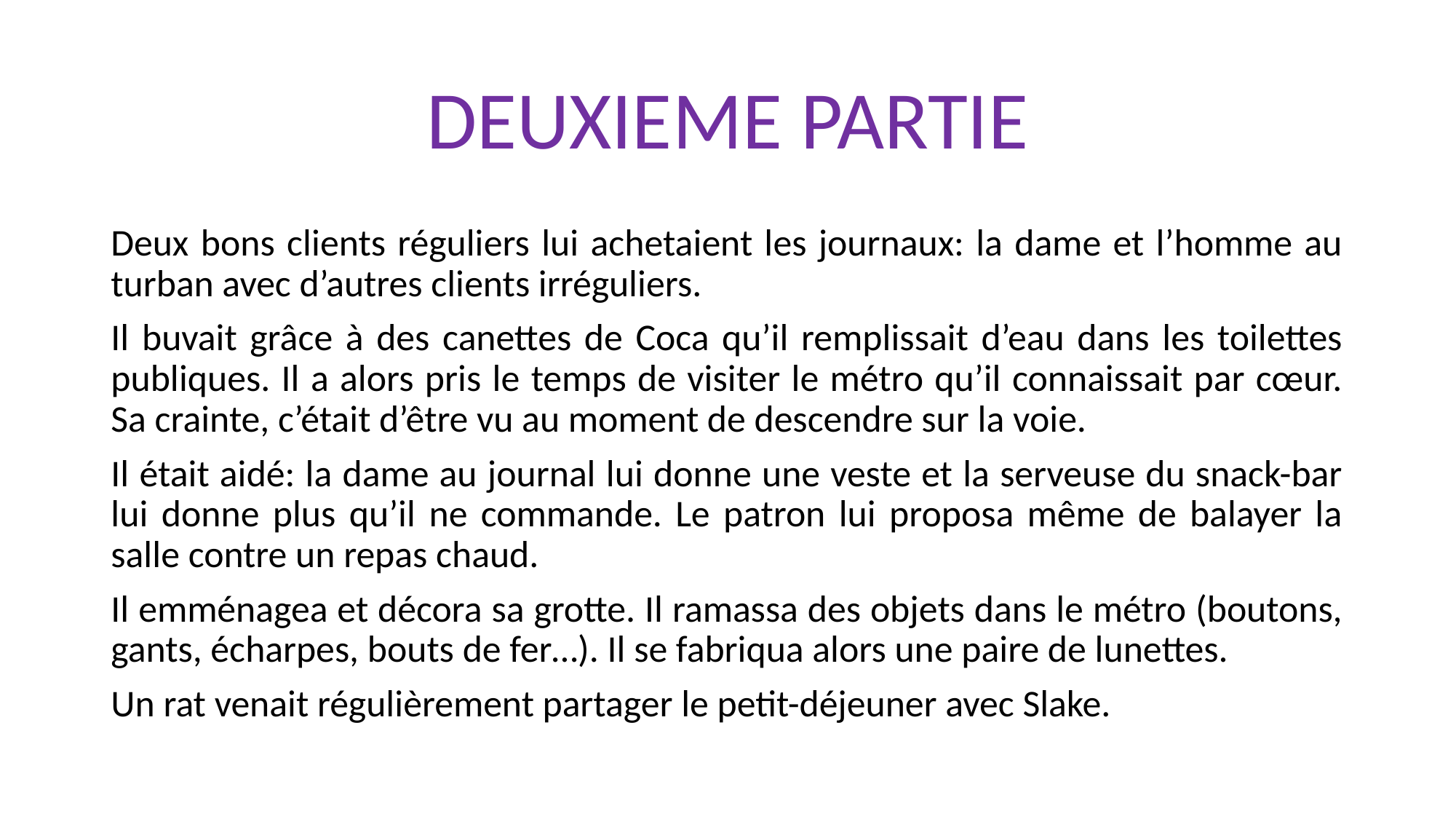

# DEUXIEME PARTIE
Deux bons clients réguliers lui achetaient les journaux: la dame et l’homme au turban avec d’autres clients irréguliers.
Il buvait grâce à des canettes de Coca qu’il remplissait d’eau dans les toilettes publiques. Il a alors pris le temps de visiter le métro qu’il connaissait par cœur. Sa crainte, c’était d’être vu au moment de descendre sur la voie.
Il était aidé: la dame au journal lui donne une veste et la serveuse du snack-bar lui donne plus qu’il ne commande. Le patron lui proposa même de balayer la salle contre un repas chaud.
Il emménagea et décora sa grotte. Il ramassa des objets dans le métro (boutons, gants, écharpes, bouts de fer…). Il se fabriqua alors une paire de lunettes.
Un rat venait régulièrement partager le petit-déjeuner avec Slake.